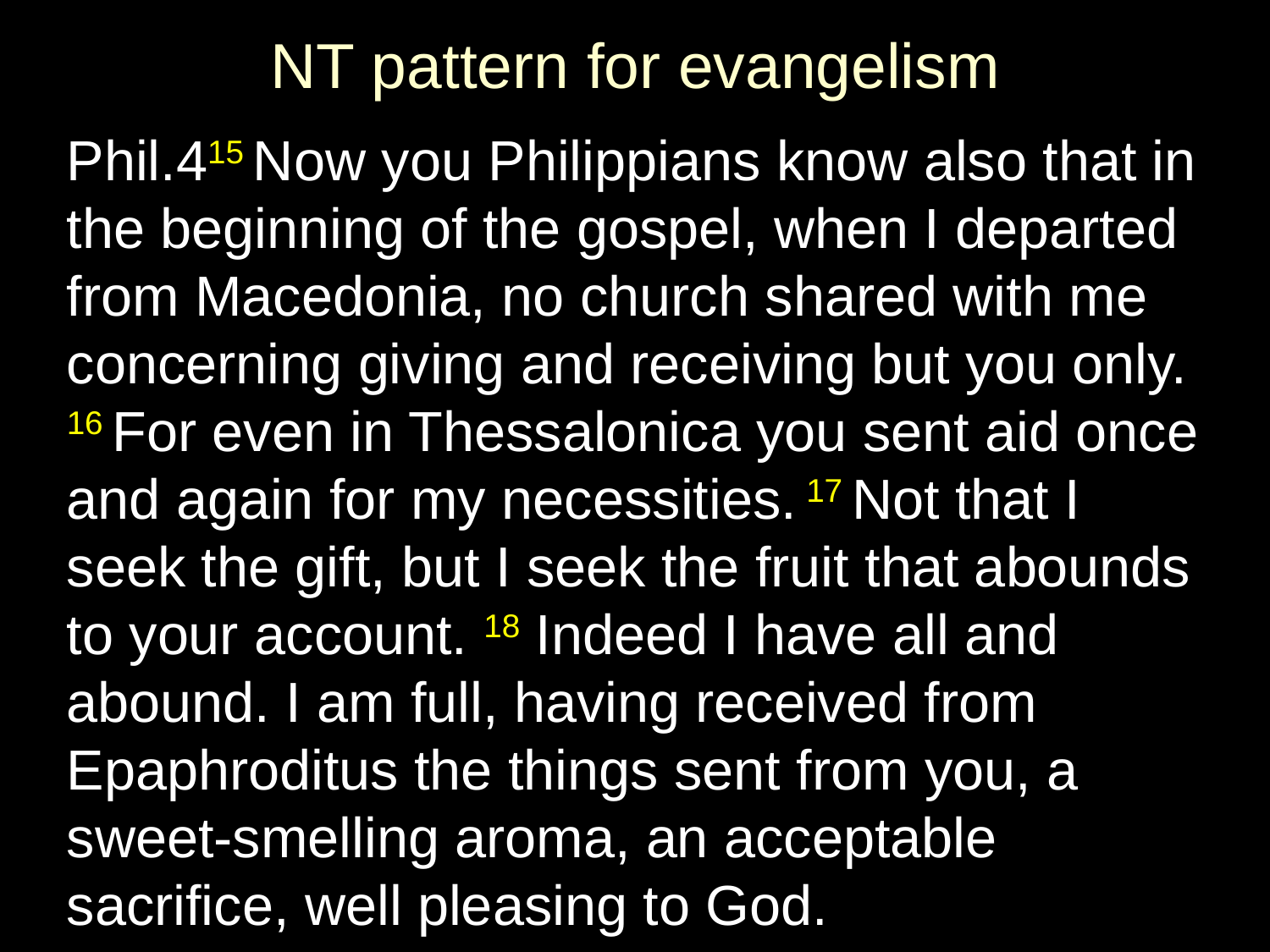

# NT pattern for evangelism
Phil.415 Now you Philippians know also that in the beginning of the gospel, when I departed from Macedonia, no church shared with me concerning giving and receiving but you only. 16 For even in Thessalonica you sent aid once and again for my necessities. 17 Not that I seek the gift, but I seek the fruit that abounds to your account. 18 Indeed I have all and abound. I am full, having received from Epaphroditus the things sent from you, a sweet-smelling aroma, an acceptable sacrifice, well pleasing to God.